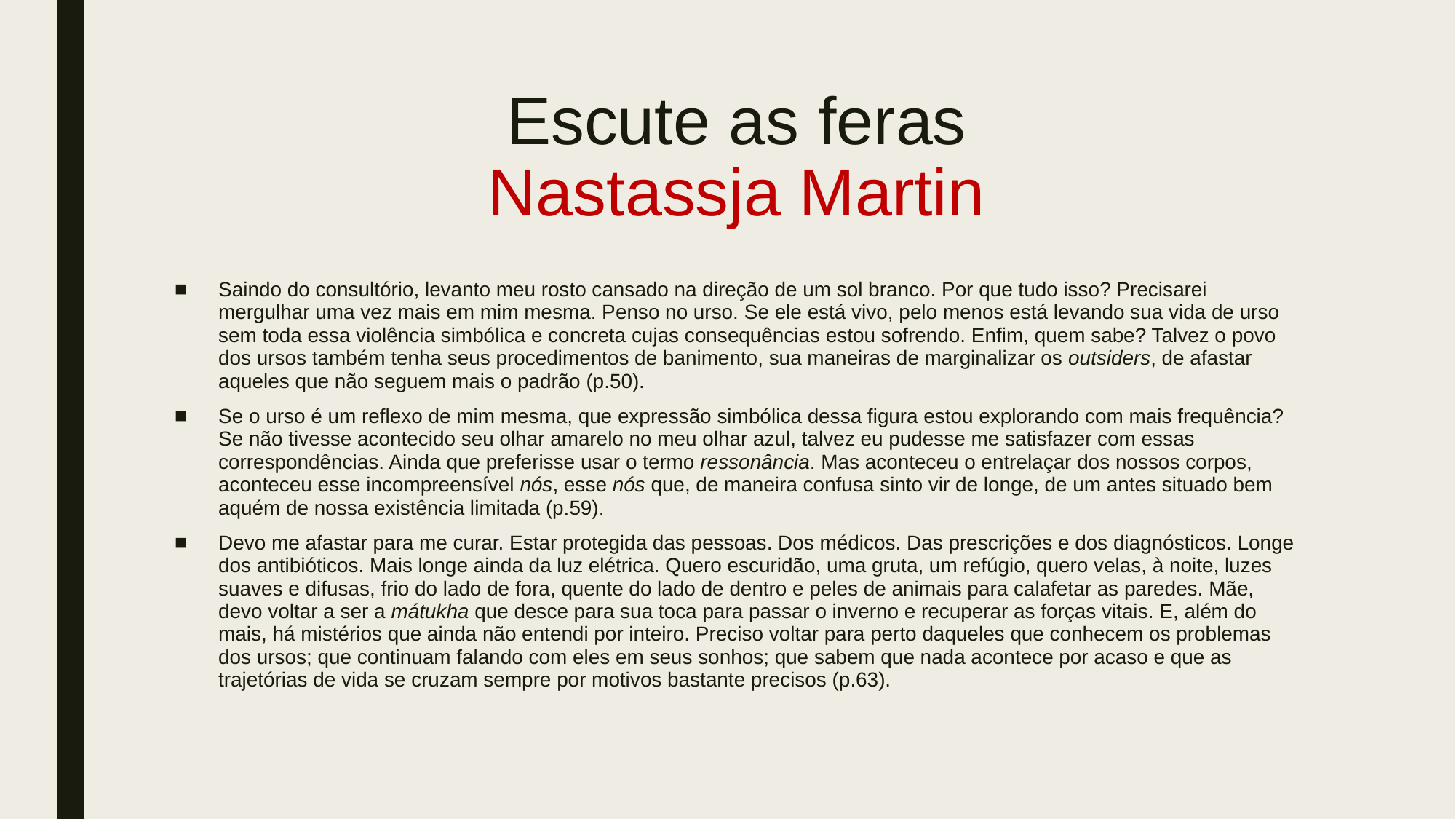

# Escute as feras Nastassja Martin
Saindo do consultório, levanto meu rosto cansado na direção de um sol branco. Por que tudo isso? Precisarei mergulhar uma vez mais em mim mesma. Penso no urso. Se ele está vivo, pelo menos está levando sua vida de urso sem toda essa violência simbólica e concreta cujas consequências estou sofrendo. Enfim, quem sabe? Talvez o povo dos ursos também tenha seus procedimentos de banimento, sua maneiras de marginalizar os outsiders, de afastar aqueles que não seguem mais o padrão (p.50).
Se o urso é um reflexo de mim mesma, que expressão simbólica dessa figura estou explorando com mais frequência? Se não tivesse acontecido seu olhar amarelo no meu olhar azul, talvez eu pudesse me satisfazer com essas correspondências. Ainda que preferisse usar o termo ressonância. Mas aconteceu o entrelaçar dos nossos corpos, aconteceu esse incompreensível nós, esse nós que, de maneira confusa sinto vir de longe, de um antes situado bem aquém de nossa existência limitada (p.59).
Devo me afastar para me curar. Estar protegida das pessoas. Dos médicos. Das prescrições e dos diagnósticos. Longe dos antibióticos. Mais longe ainda da luz elétrica. Quero escuridão, uma gruta, um refúgio, quero velas, à noite, luzes suaves e difusas, frio do lado de fora, quente do lado de dentro e peles de animais para calafetar as paredes. Mãe, devo voltar a ser a mátukha que desce para sua toca para passar o inverno e recuperar as forças vitais. E, além do mais, há mistérios que ainda não entendi por inteiro. Preciso voltar para perto daqueles que conhecem os problemas dos ursos; que continuam falando com eles em seus sonhos; que sabem que nada acontece por acaso e que as trajetórias de vida se cruzam sempre por motivos bastante precisos (p.63).